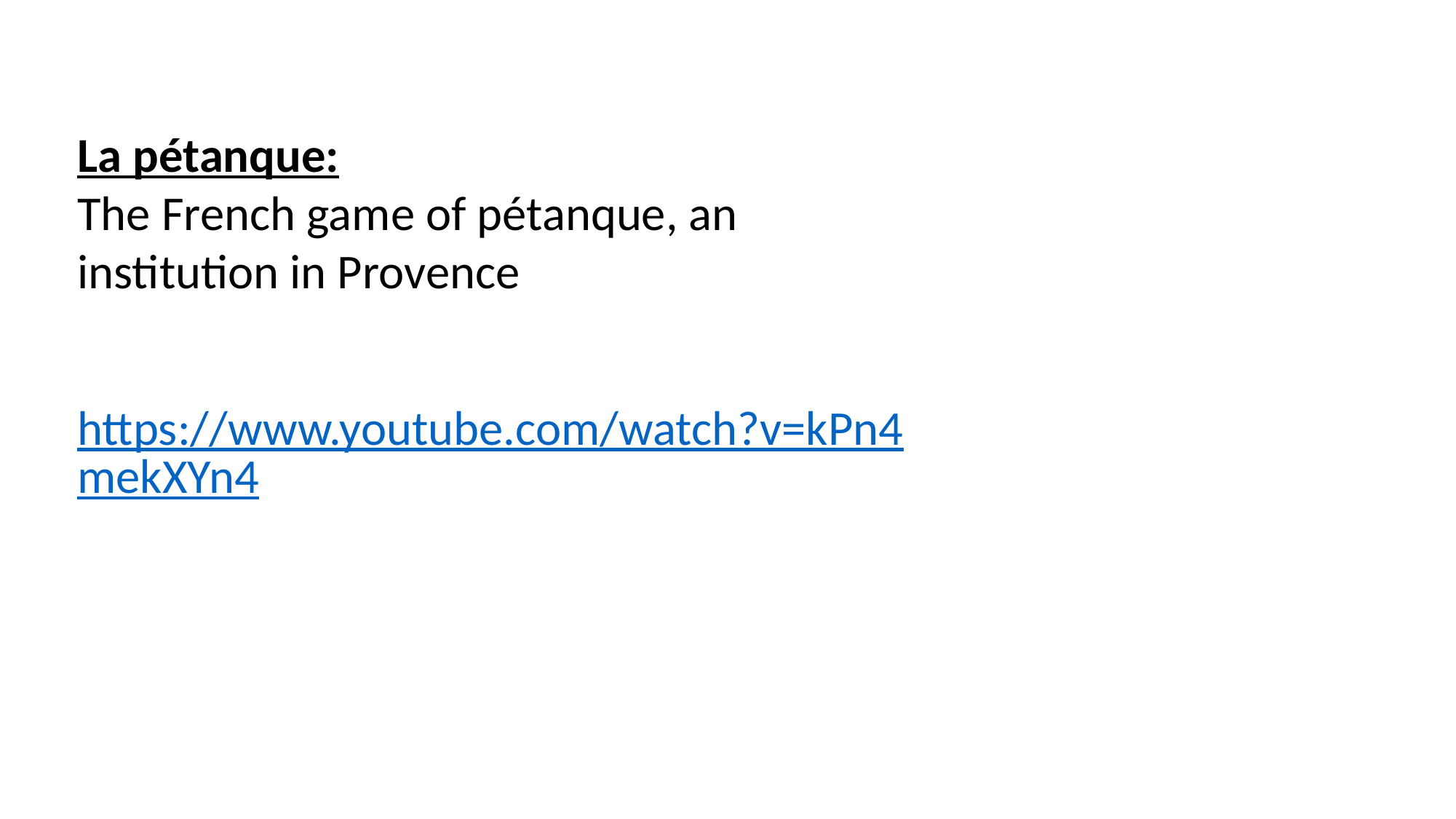

La pétanque:
The French game of pétanque, an institution in Provence

https://www.youtube.com/watch?v=kPn4mekXYn4